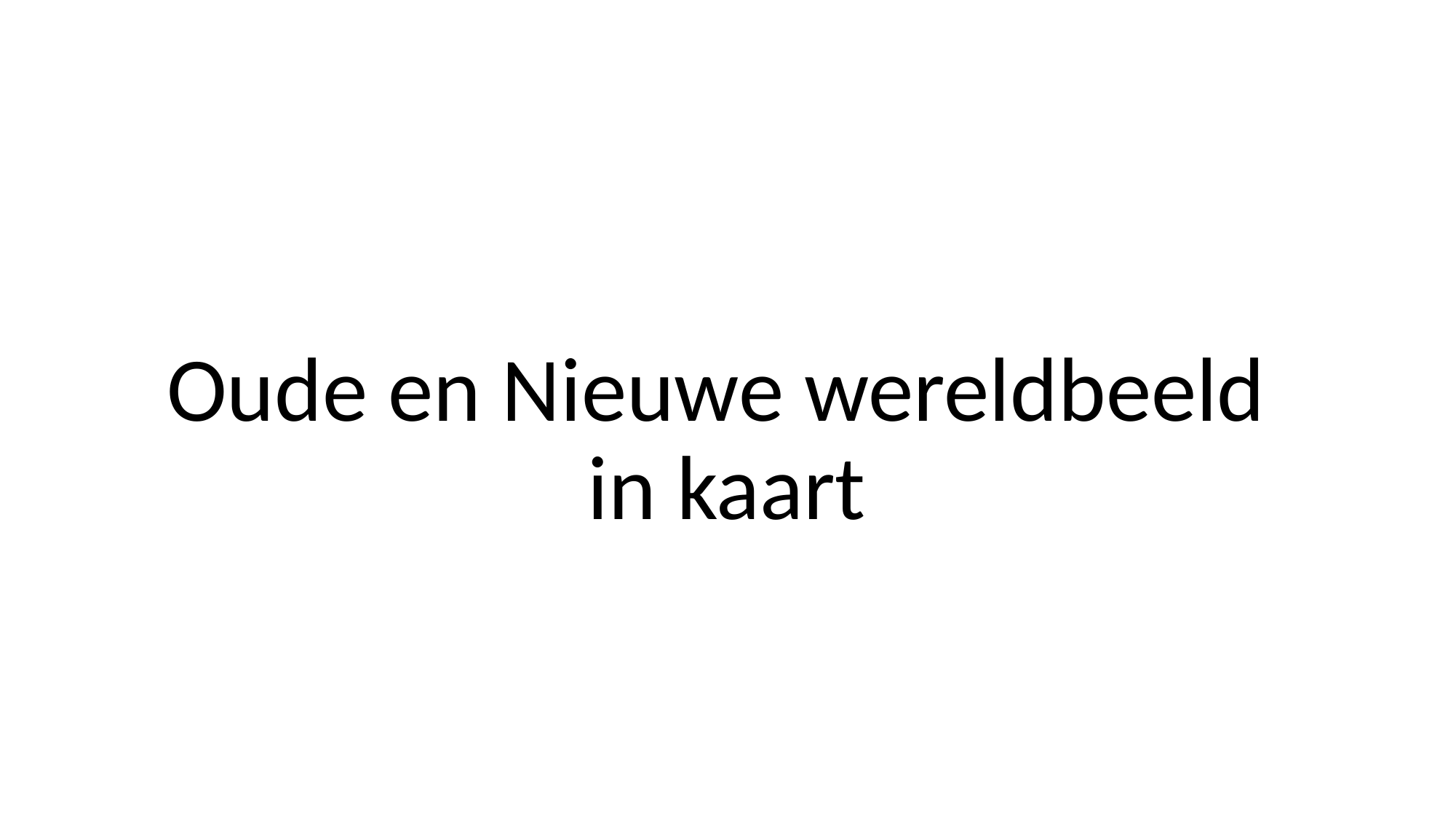

# Oude en Nieuwe wereldbeeld in kaart